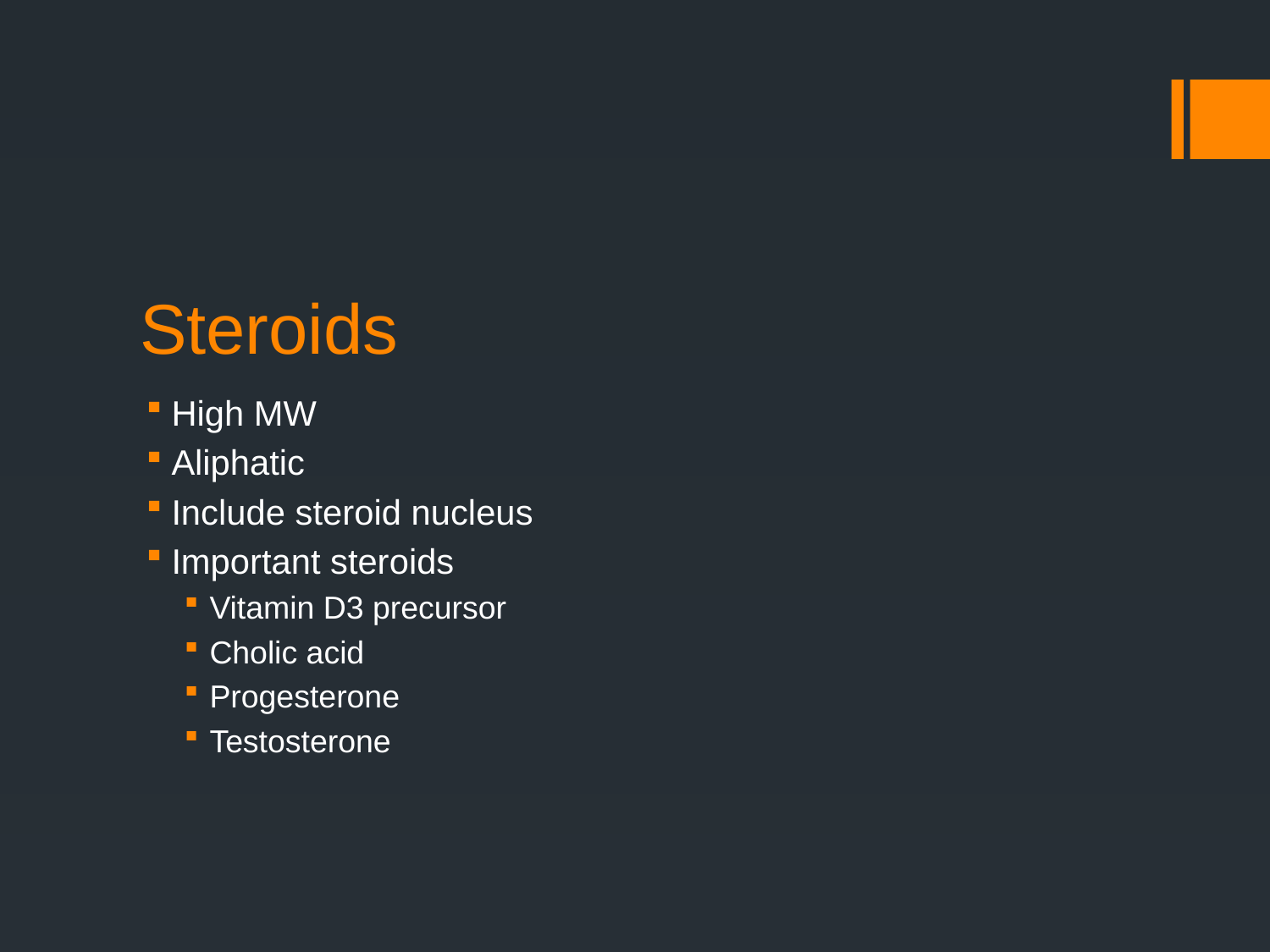

# Steroids
High MW
Aliphatic
Include steroid nucleus
Important steroids
Vitamin D3 precursor
Cholic acid
Progesterone
Testosterone